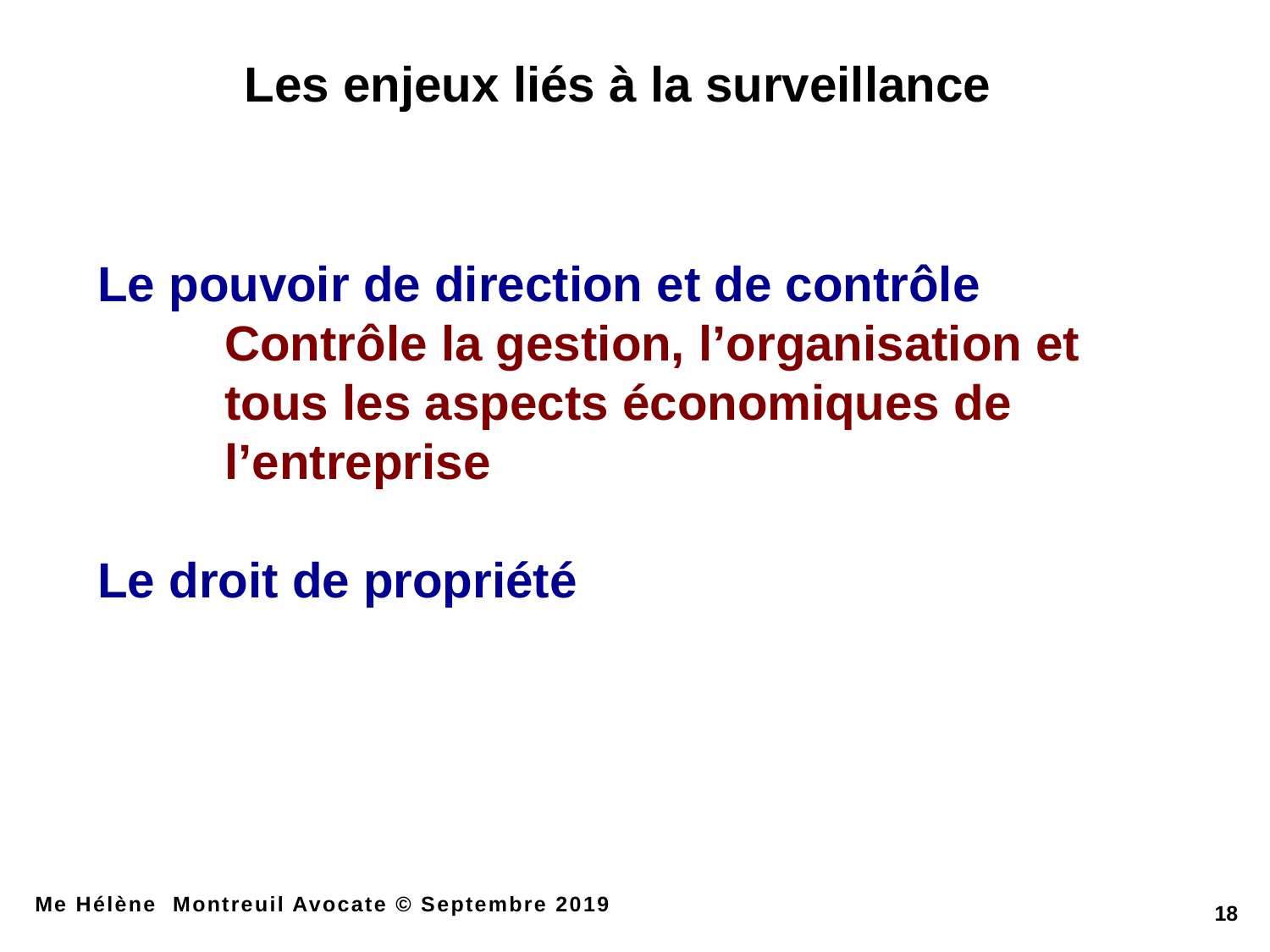

Les enjeux liés à la surveillance
Le pouvoir de direction et de contrôle
Contrôle la gestion, l’organisation et tous les aspects économiques de l’entreprise

Le droit de propriété

Me Hélène  Montreuil Avocate © Septembre 2019
18